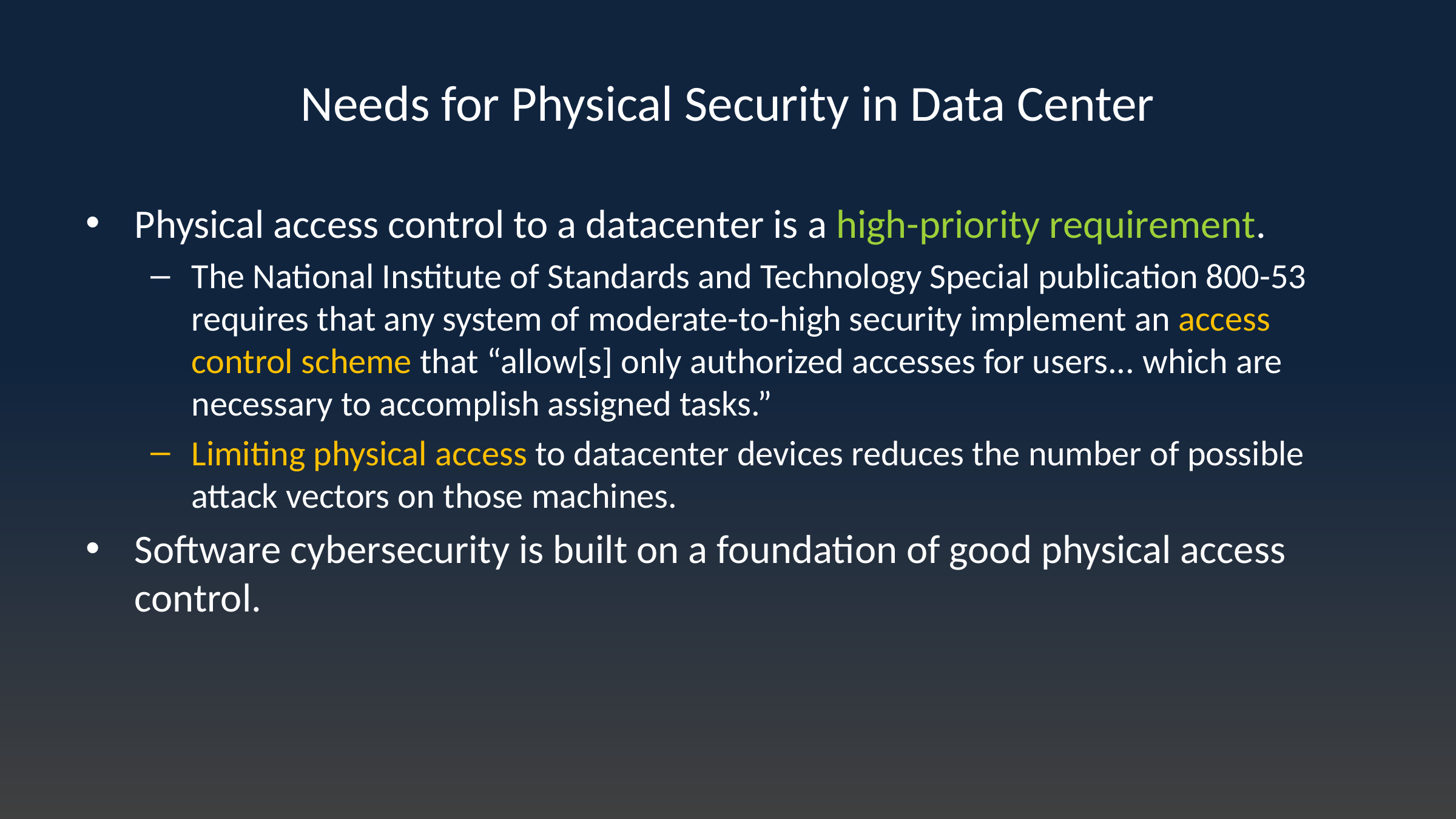

# Needs for Physical Security in Data Center
Physical access control to a datacenter is a high-priority requirement.
The National Institute of Standards and Technology Special publication 800-53 requires that any system of moderate-to-high security implement an access control scheme that “allow[s] only authorized accesses for users... which are necessary to accomplish assigned tasks.”
Limiting physical access to datacenter devices reduces the number of possible attack vectors on those machines.
Software cybersecurity is built on a foundation of good physical access control.